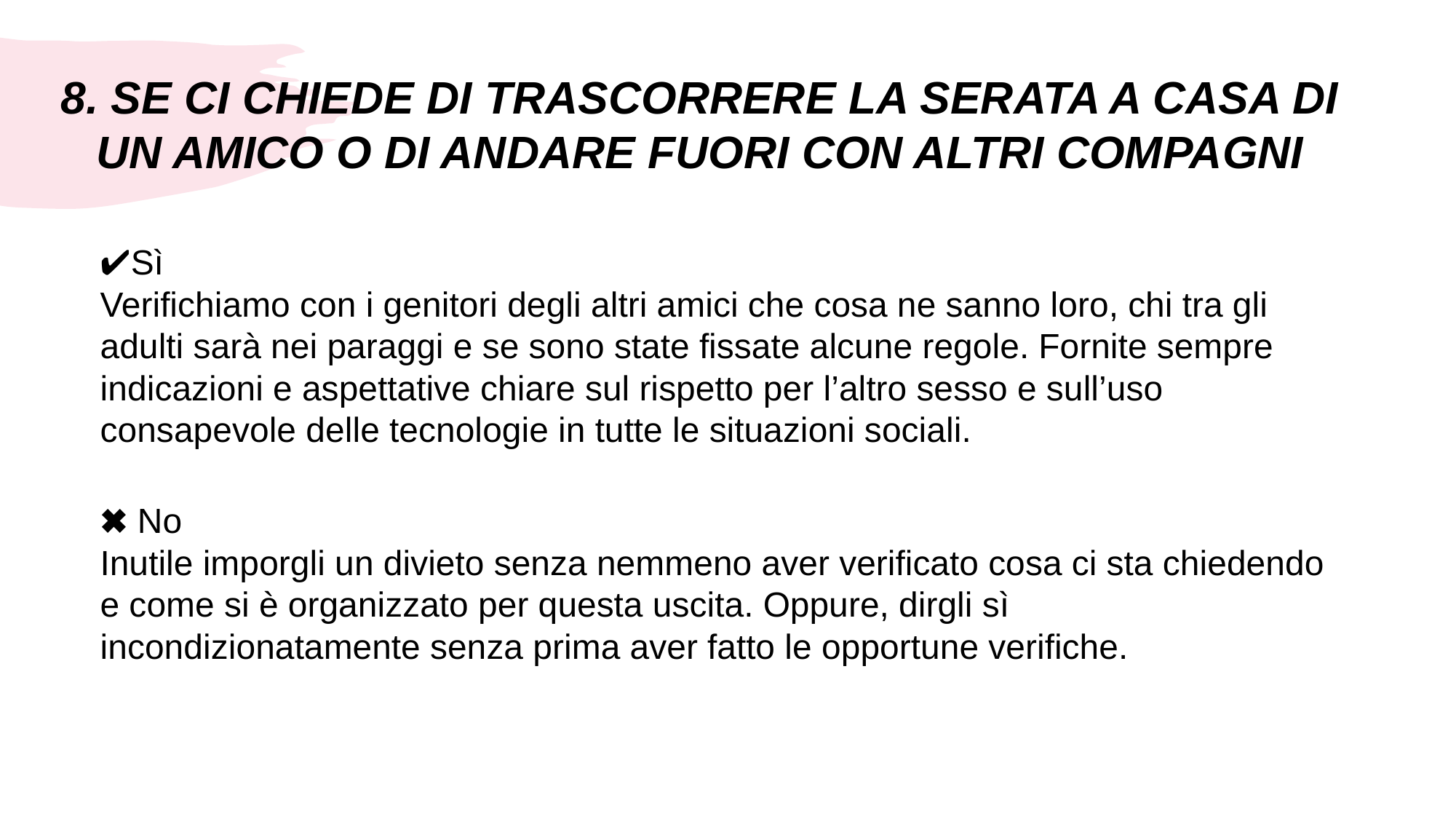

# 8. SE CI CHIEDE DI TRASCORRERE LA SERATA A CASA DI UN AMICO O DI ANDARE FUORI CON ALTRI COMPAGNI
✔Sì
Verifichiamo con i genitori degli altri amici che cosa ne sanno loro, chi tra gli adulti sarà nei paraggi e se sono state fissate alcune regole. Fornite sempre indicazioni e aspettative chiare sul rispetto per l’altro sesso e sull’uso consapevole delle tecnologie in tutte le situazioni sociali.

✖ No
Inutile imporgli un divieto senza nemmeno aver verificato cosa ci sta chiedendo e come si è organizzato per questa uscita. Oppure, dirgli sì incondizionatamente senza prima aver fatto le opportune verifiche.